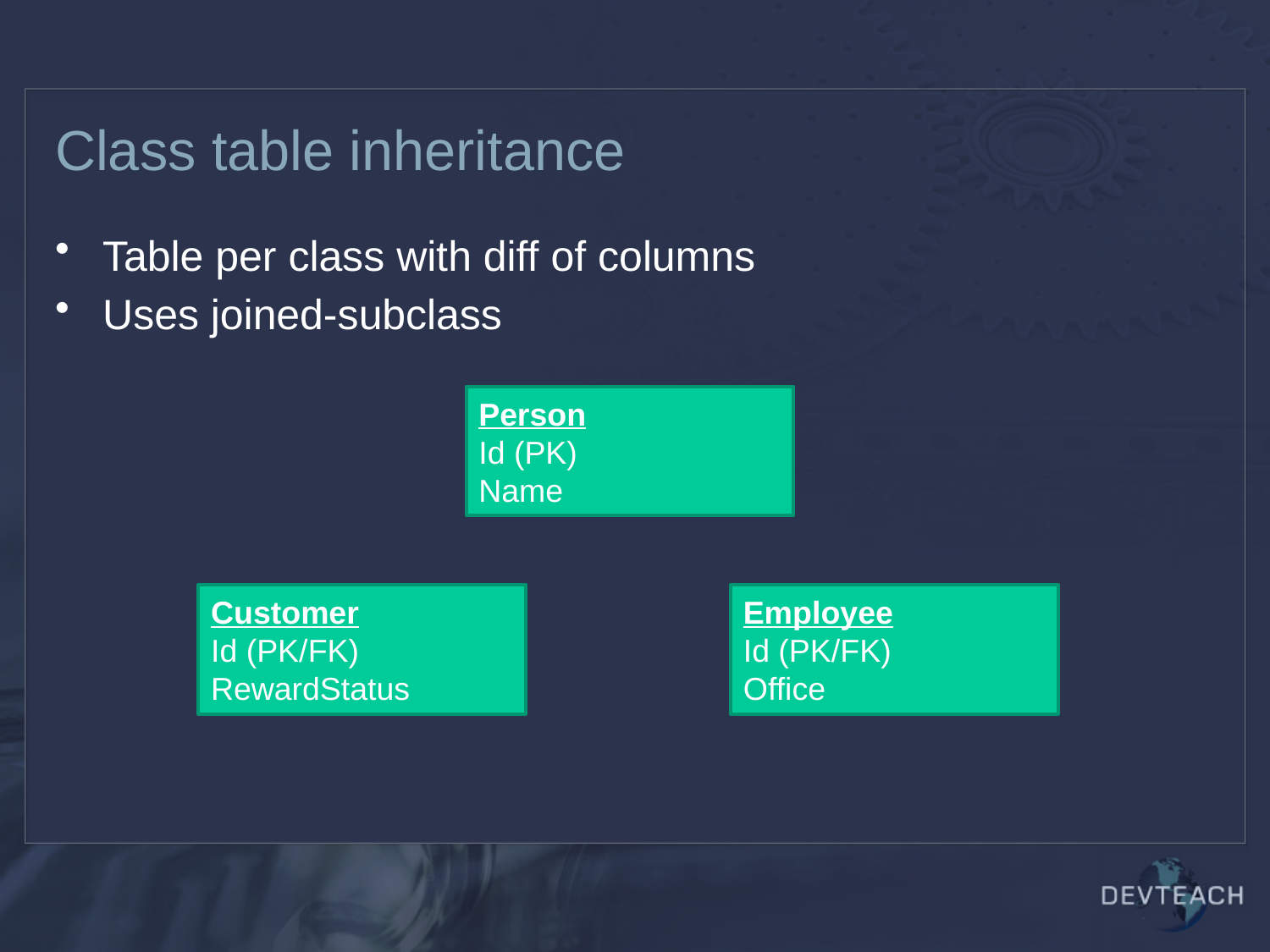

# Class table inheritance
Table per class with diff of columns
Uses joined-subclass
Person
Id (PK)
Name
Customer
Id (PK/FK)
RewardStatus
Employee
Id (PK/FK)
Office